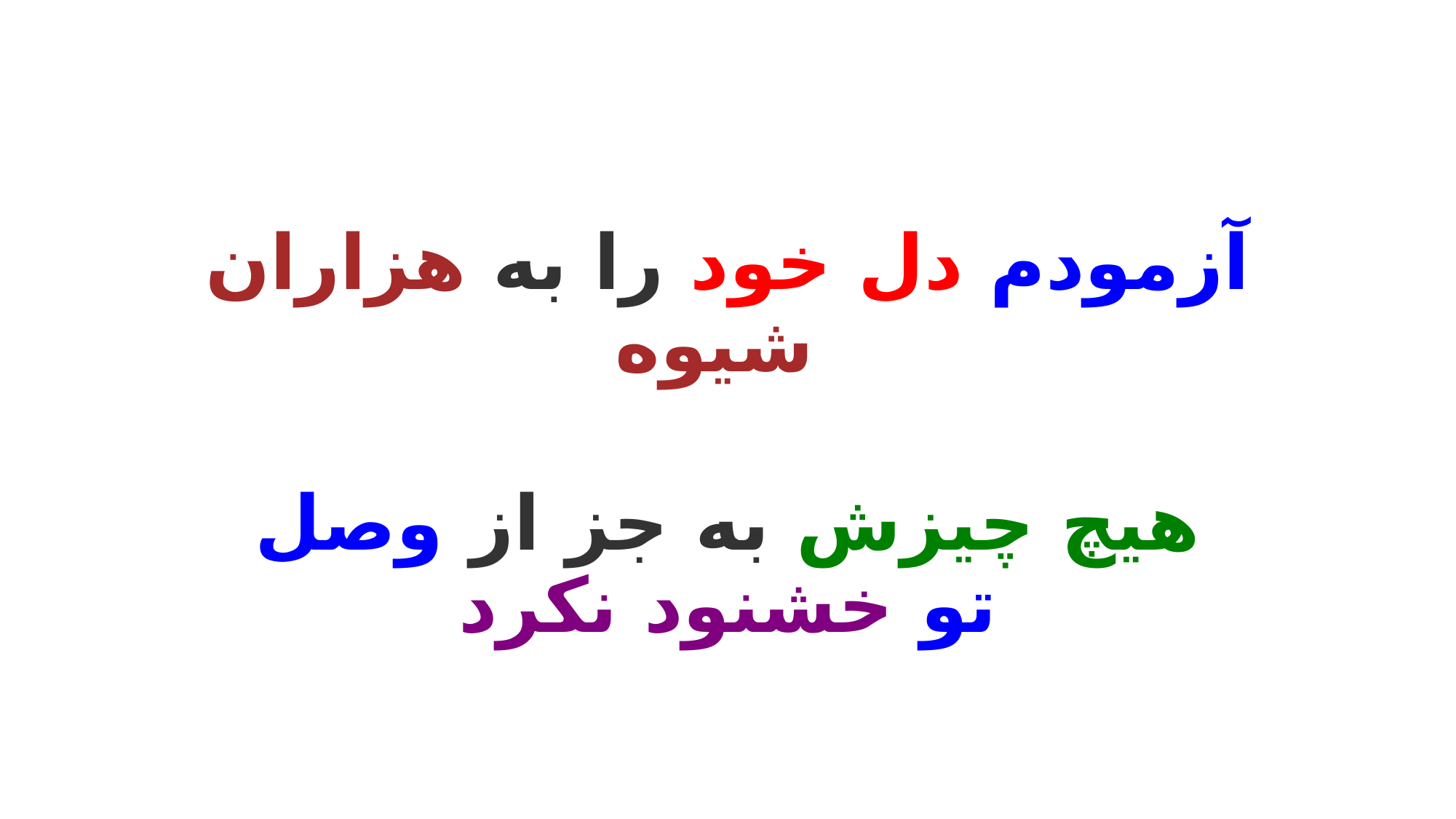

آزمودم دل خود را به هزاران شیوه 
​
هیچ چیزش به جز از وصل تو خشنود نکرد